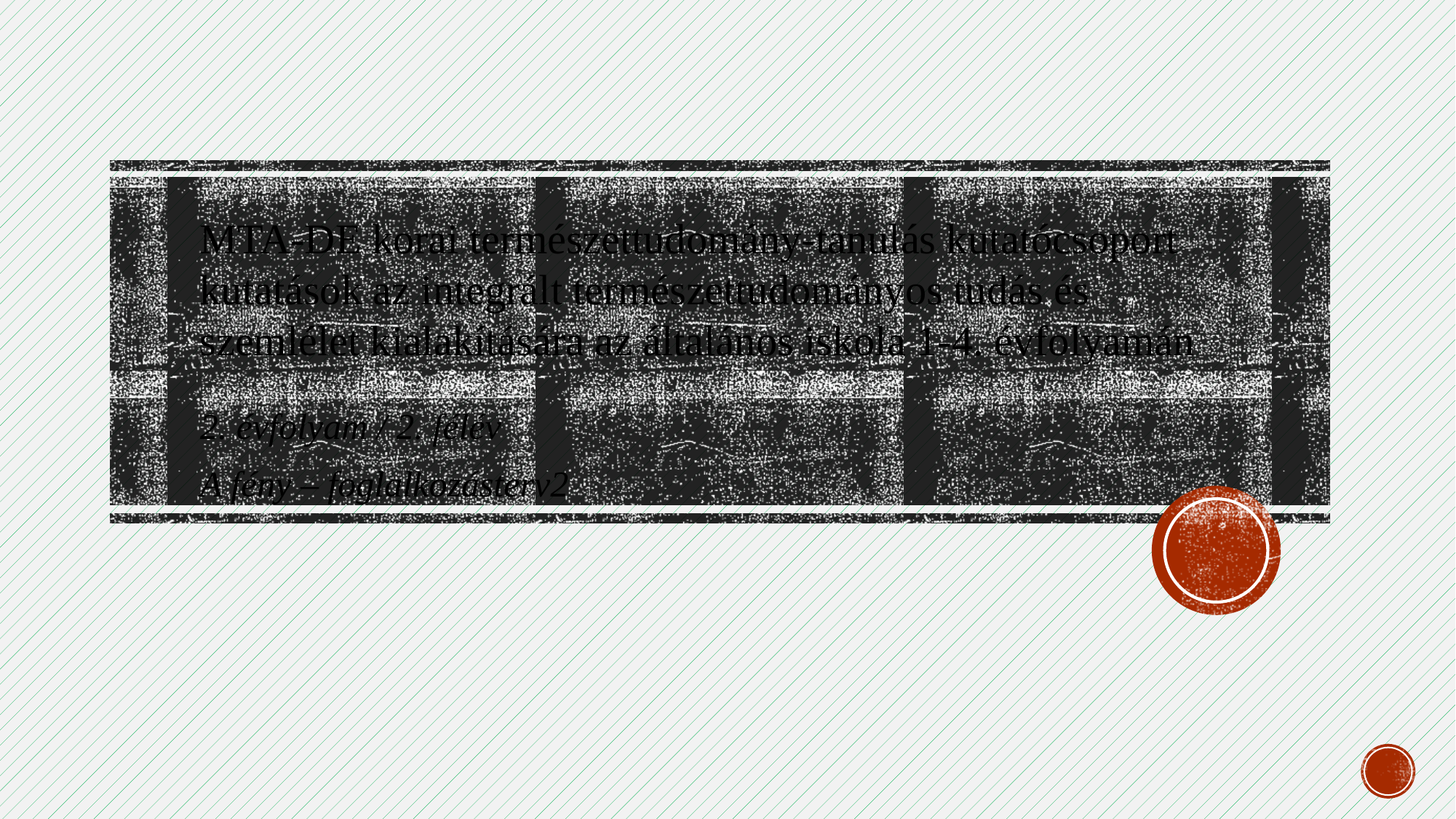

# MTA-DE korai természettudomány-tanulás kutatócsoport kutatások az integrált természettudományos tudás és szemlélet kialakítására az általános iskola 1-4. évfolyamán
2. évfolyam / 2. félév
A fény – foglalkozásterv2